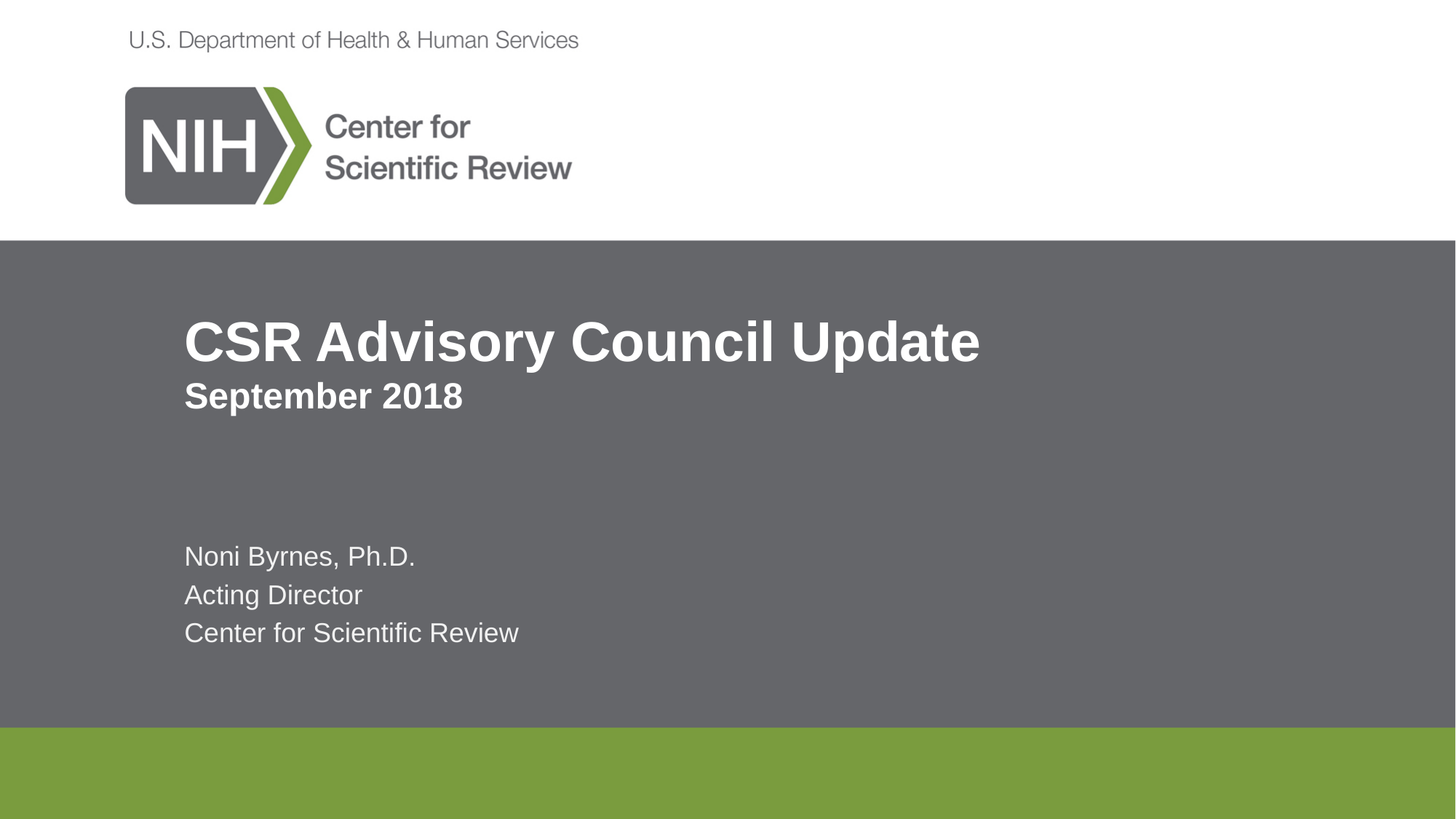

# CSR Advisory Council Update September 2018

Noni Byrnes, Ph.D.
Acting Director
Center for Scientific Review